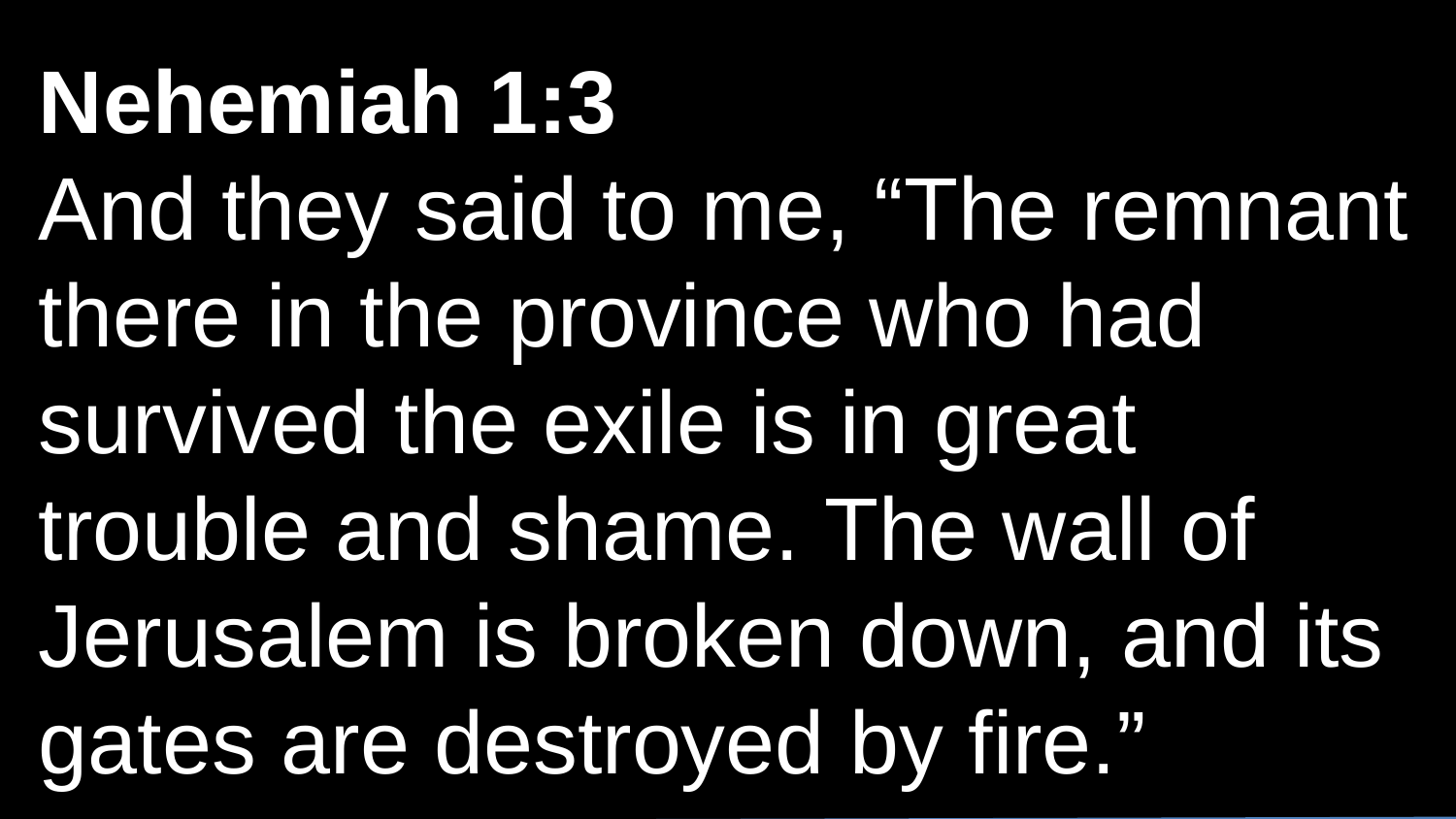

Nehemiah 1:3
And they said to me, “The remnant there in the province who had survived the exile is in great trouble and shame. The wall of Jerusalem is broken down, and its gates are destroyed by fire.”